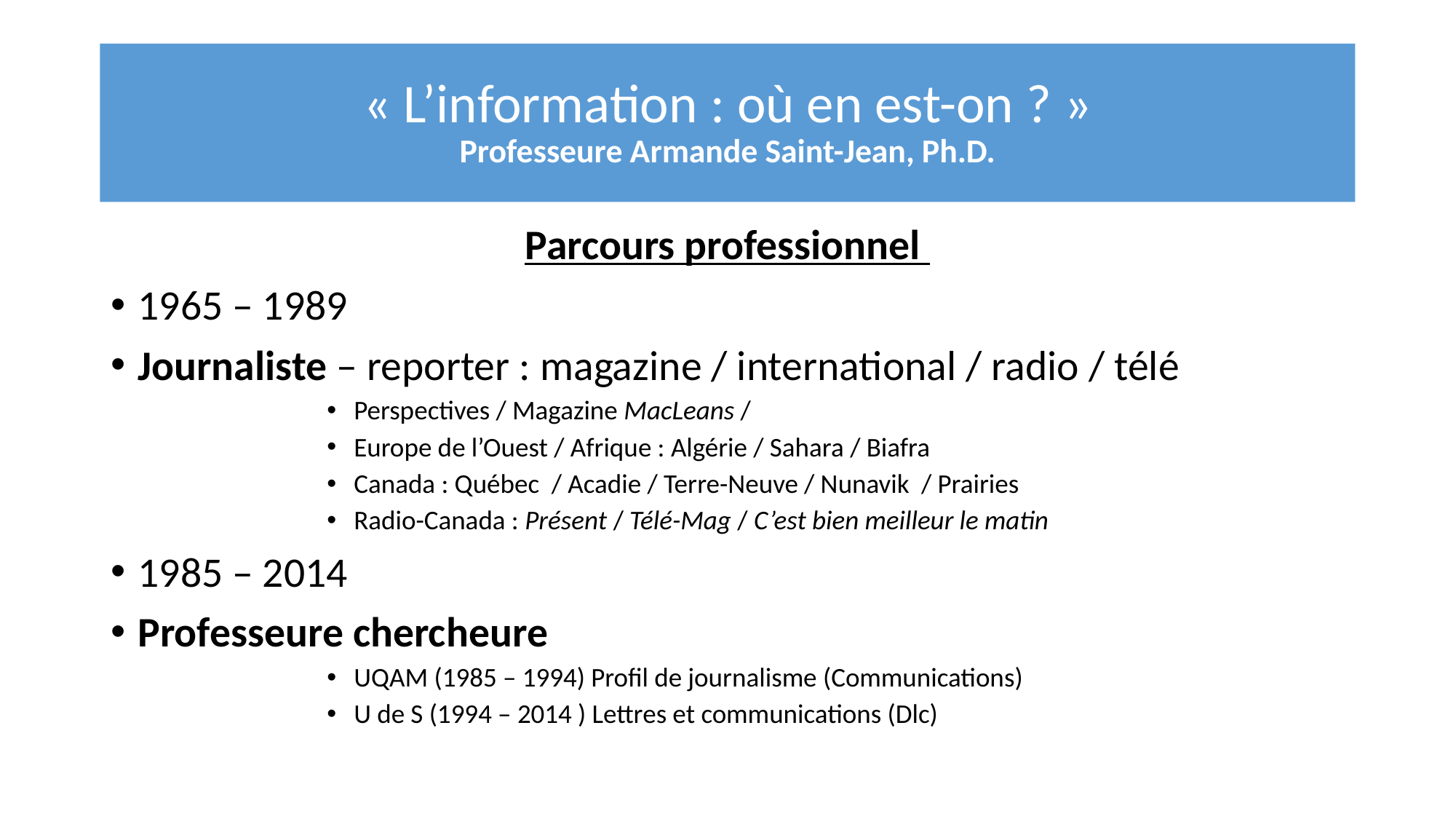

# « L’information : où en est-on ? » Professeure Armande Saint-Jean, Ph.D.
Parcours professionnel
1965 – 1989
Journaliste – reporter : magazine / international / radio / télé
Perspectives / Magazine MacLeans /
Europe de l’Ouest / Afrique : Algérie / Sahara / Biafra
Canada : Québec  / Acadie / Terre-Neuve / Nunavik  / Prairies
Radio-Canada : Présent / Télé-Mag / C’est bien meilleur le matin
1985 – 2014
Professeure chercheure
UQAM (1985 – 1994) Profil de journalisme (Communications)
U de S (1994 – 2014 ) Lettres et communications (Dlc)